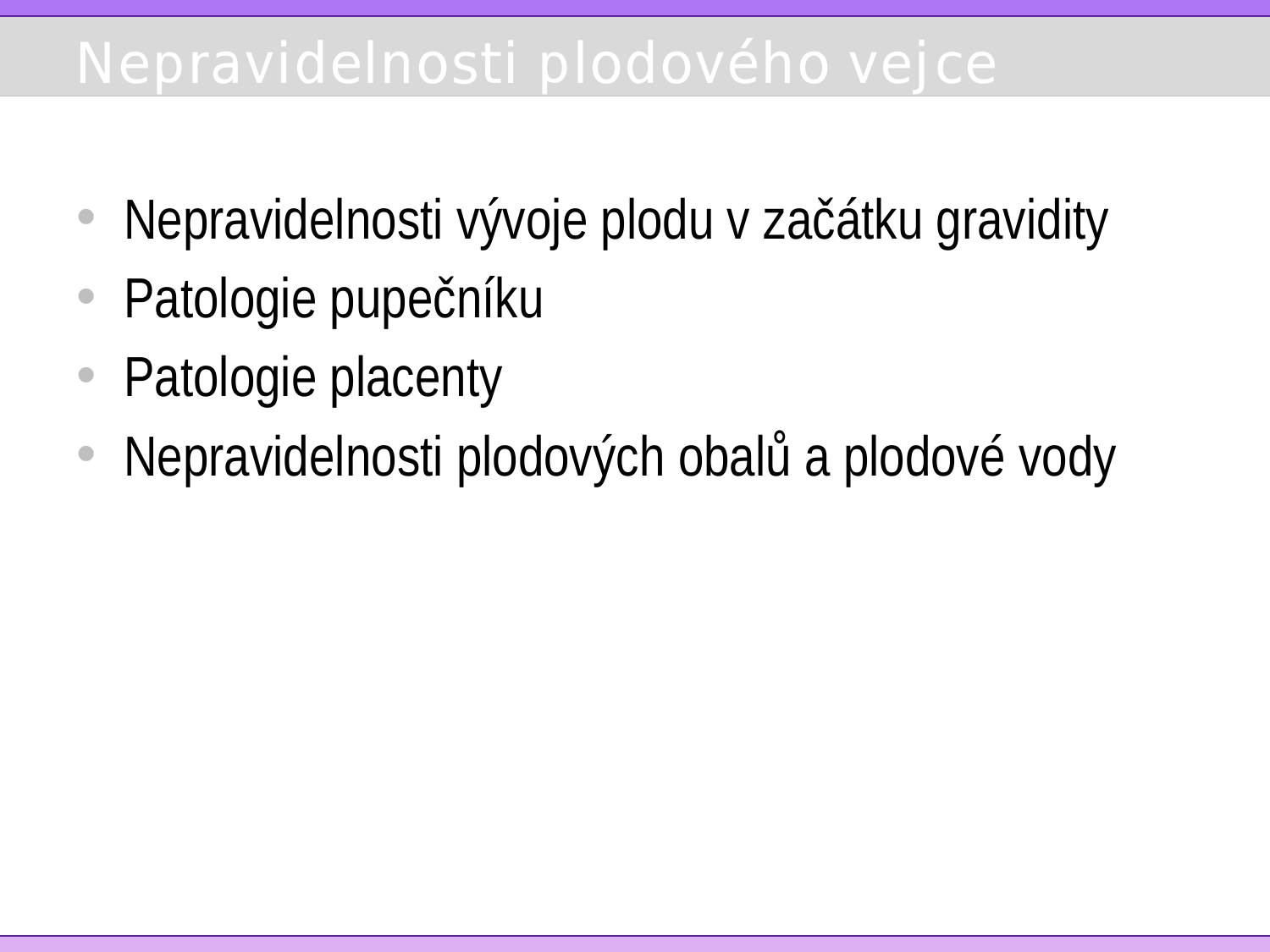

# Nepravidelnosti plodového vejce
Nepravidelnosti vývoje plodu v začátku gravidity
Patologie pupečníku
Patologie placenty
Nepravidelnosti plodových obalů a plodové vody